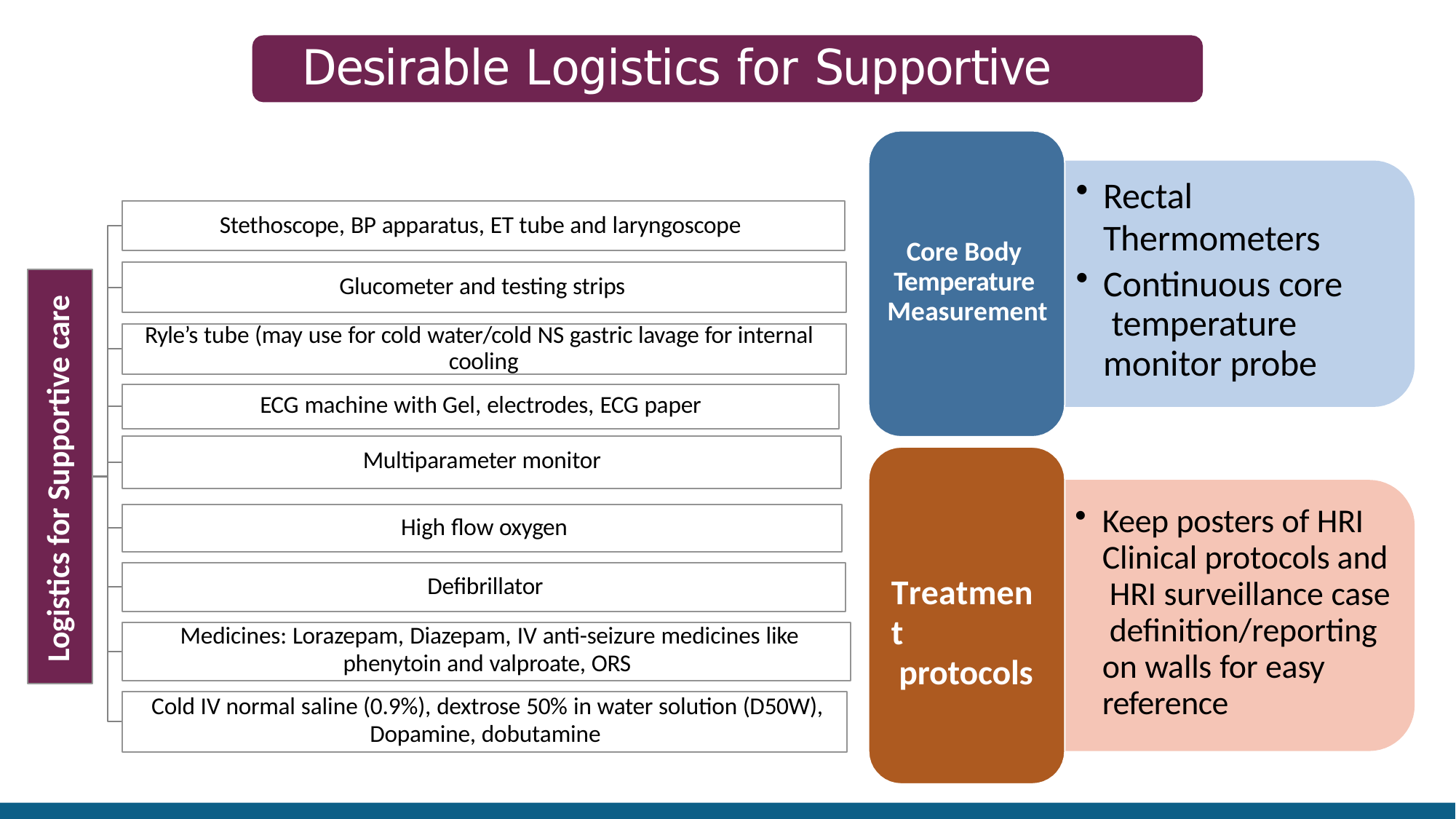

# Desirable Logistics for Supportive care

Rectal
Thermometers
Continuous core  temperature  monitor probe

Stethoscope, BP apparatus, ET tube and laryngoscope

Core Body  Temperature  Measurement

Glucometer and testing strips
Logistics for Supportive care
Ryle’s tube (may use for cold water/cold NS gastric lavage for internal  cooling

ECG machine with Gel, electrodes, ECG paper

Multiparameter monitor

Keep posters of HRI  Clinical protocols and  HRI surveillance case  definition/reporting  on walls for easy  reference

High flow oxygen

Defibrillator
Treatment
protocols
Medicines: Lorazepam, Diazepam, IV anti-seizure medicines like
phenytoin and valproate, ORS

Cold IV normal saline (0.9%), dextrose 50% in water solution (D50W),
Dopamine, dobutamine